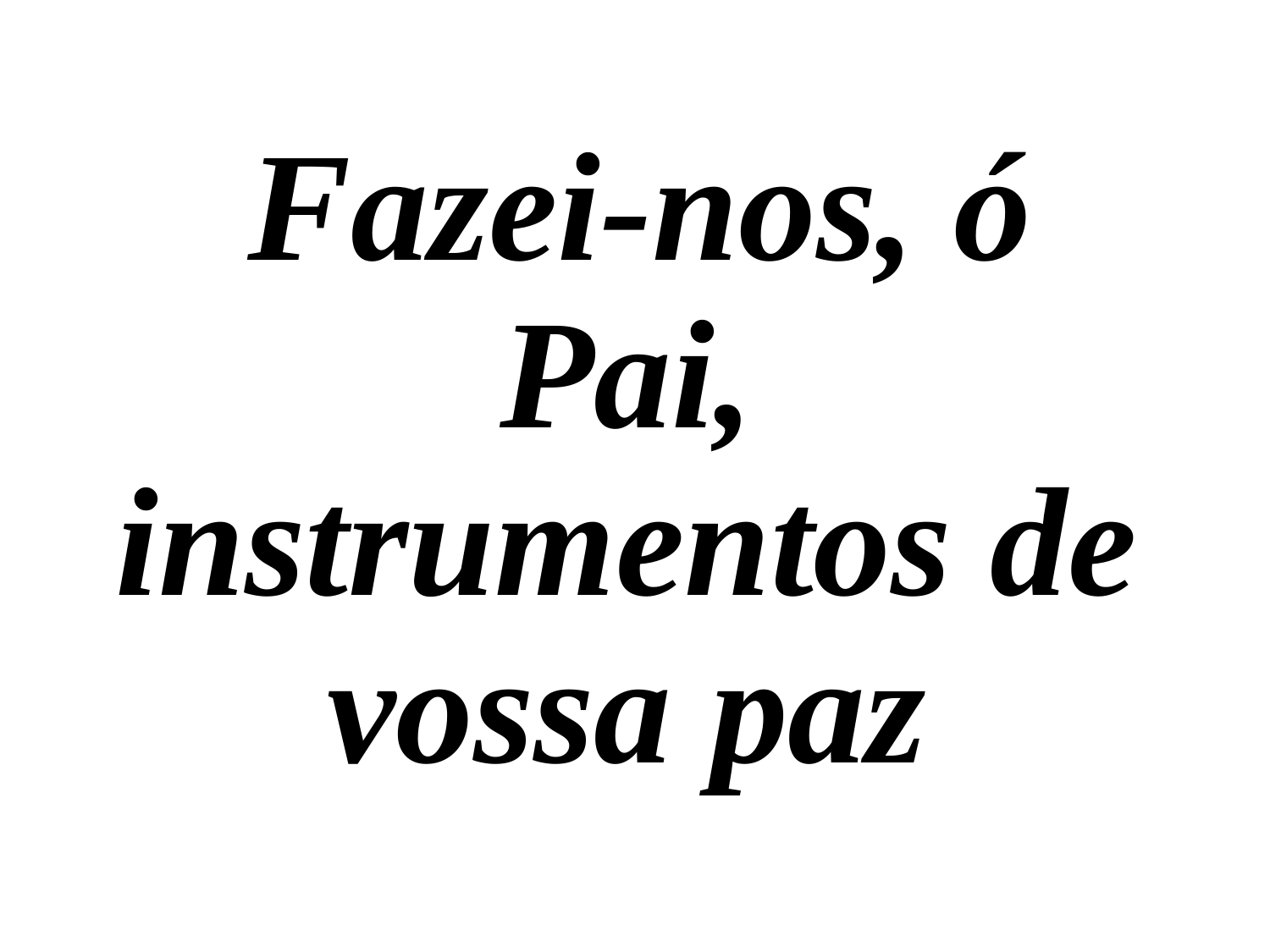

Fazei-nos, ó Pai, instrumentos de vossa paz